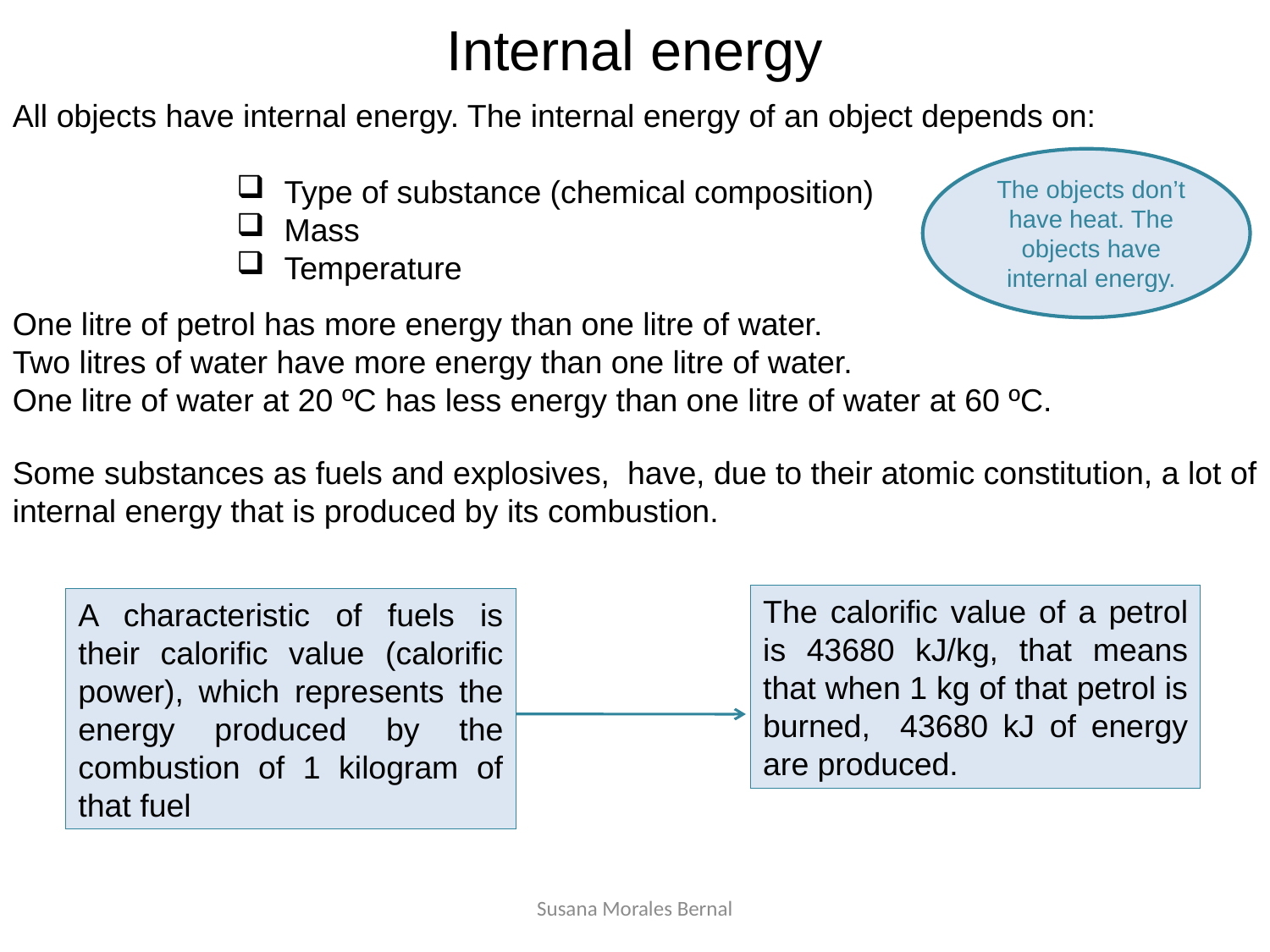

Internal energy
All objects have internal energy. The internal energy of an object depends on:

  Type of substance (chemical composition)
  Mass
  Temperature

The objects don’t have heat. The objects have internal energy.
One litre of petrol has more energy than one litre of water.
Two litres of water have more energy than one litre of water.
One litre of water at 20 ºC has less energy than one litre of water at 60 ºC.
Some substances as fuels and explosives,  have, due to their atomic constitution, a lot of internal energy that is produced by its combustion.
The calorific value of a petrol is 43680 kJ/kg, that means that when 1 kg of that petrol is burned,  43680 kJ of energy are produced.
A characteristic of fuels is their calorific value (calorific power), which represents the energy produced by the combustion of 1 kilogram of that fuel
Susana Morales Bernal